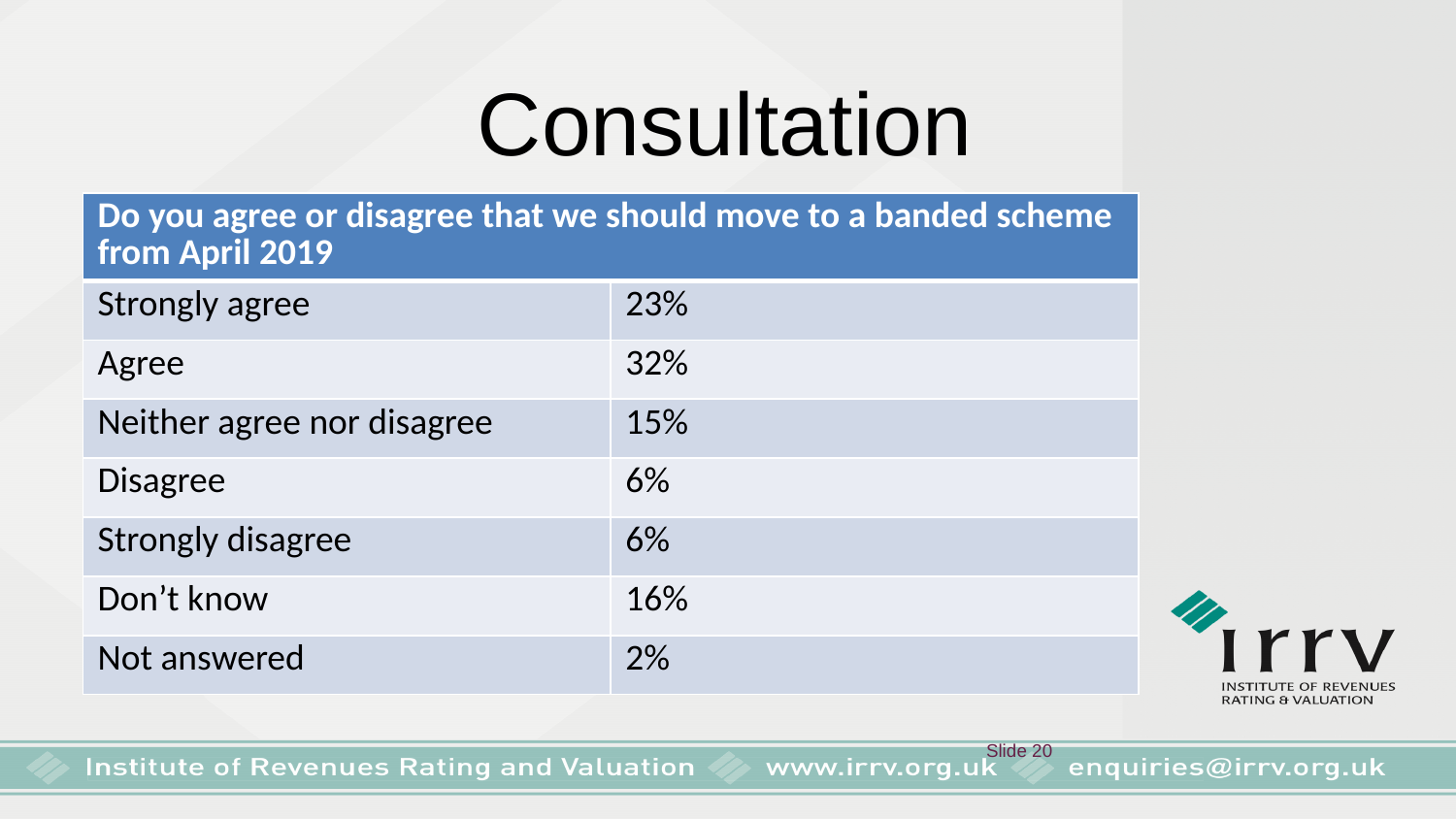

# Consultation
| Do you agree or disagree that we should move to a banded scheme from April 2019 |  |
| --- | --- |
| Strongly agree | 23% |
| Agree | 32% |
| Neither agree nor disagree | 15% |
| Disagree | 6% |
| Strongly disagree | 6% |
| Don’t know | 16% |
| Not answered | 2% |
 Slide 20